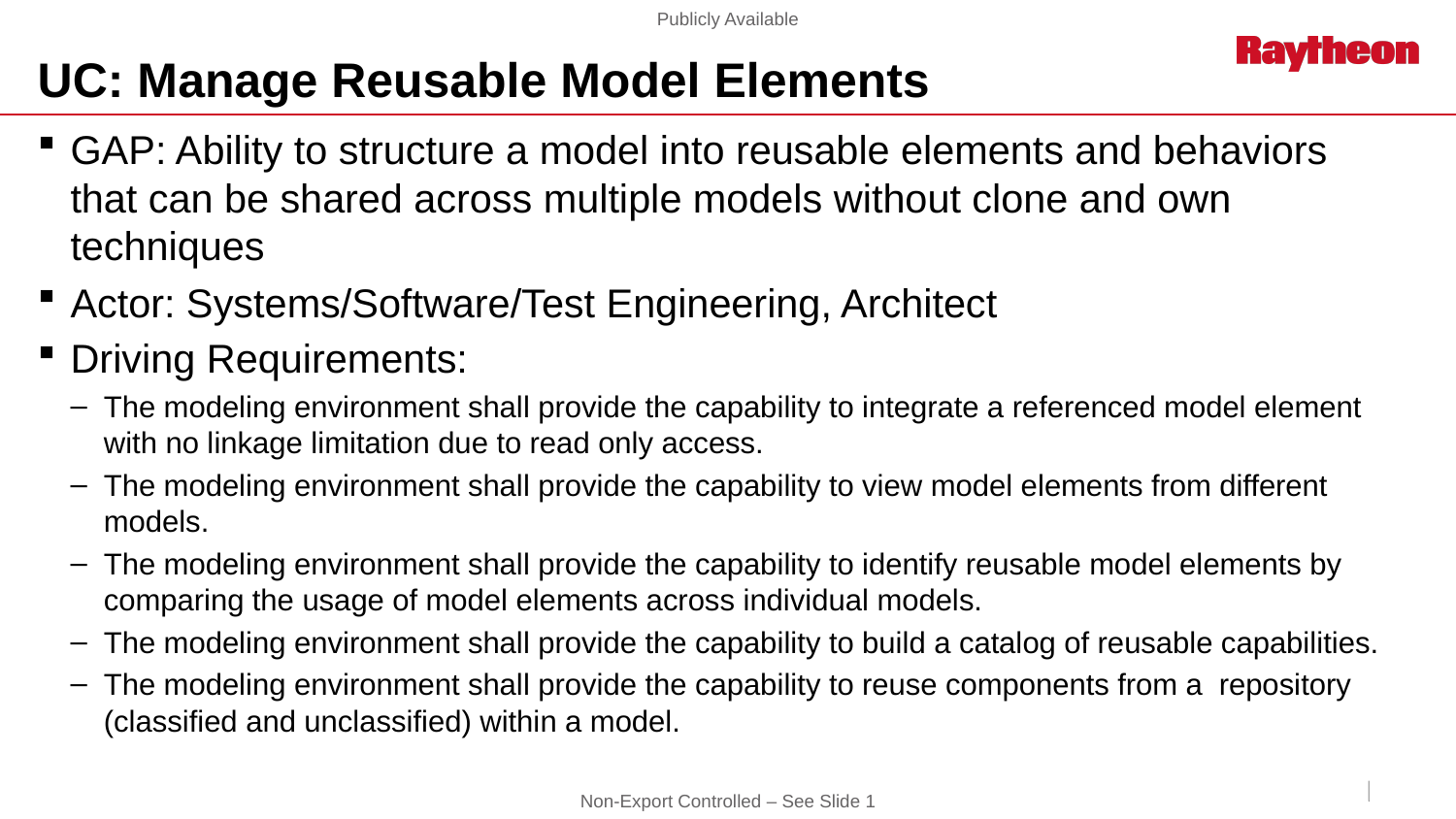

# UC: Manage Reusable Model Elements
GAP: Ability to structure a model into reusable elements and behaviors that can be shared across multiple models without clone and own techniques
Actor: Systems/Software/Test Engineering, Architect
Driving Requirements:
The modeling environment shall provide the capability to integrate a referenced model element with no linkage limitation due to read only access.
The modeling environment shall provide the capability to view model elements from different models.
The modeling environment shall provide the capability to identify reusable model elements by comparing the usage of model elements across individual models.
The modeling environment shall provide the capability to build a catalog of reusable capabilities.
The modeling environment shall provide the capability to reuse components from a  repository (classified and unclassified) within a model.